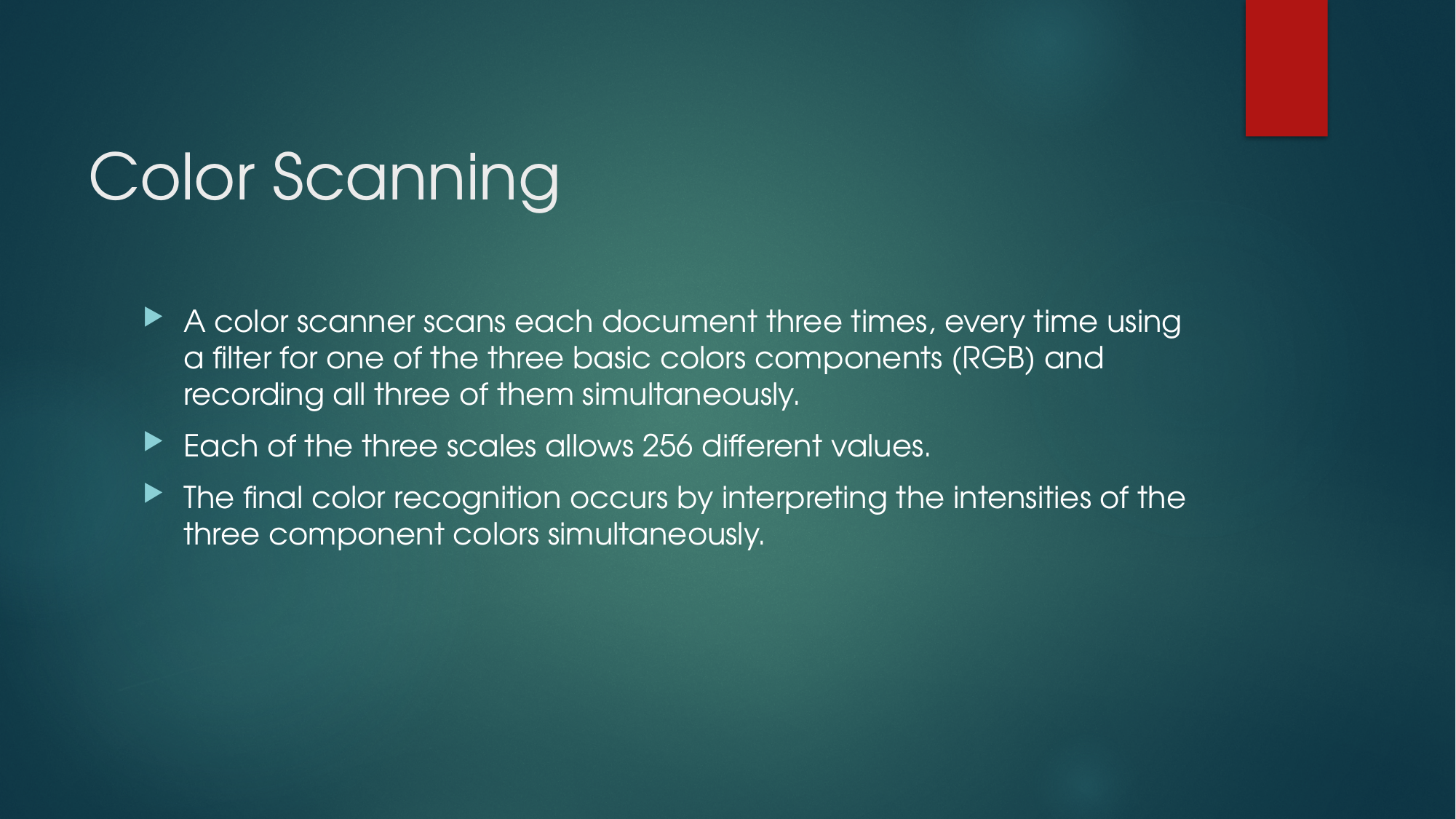

# Color Scanning

A color scanner scans each document three times, every time using a filter for one of the three basic colors components (RGB) and recording all three of them simultaneously.
Each of the three scales allows 256 different values.
The final color recognition occurs by interpreting the intensities of the three component colors simultaneously.